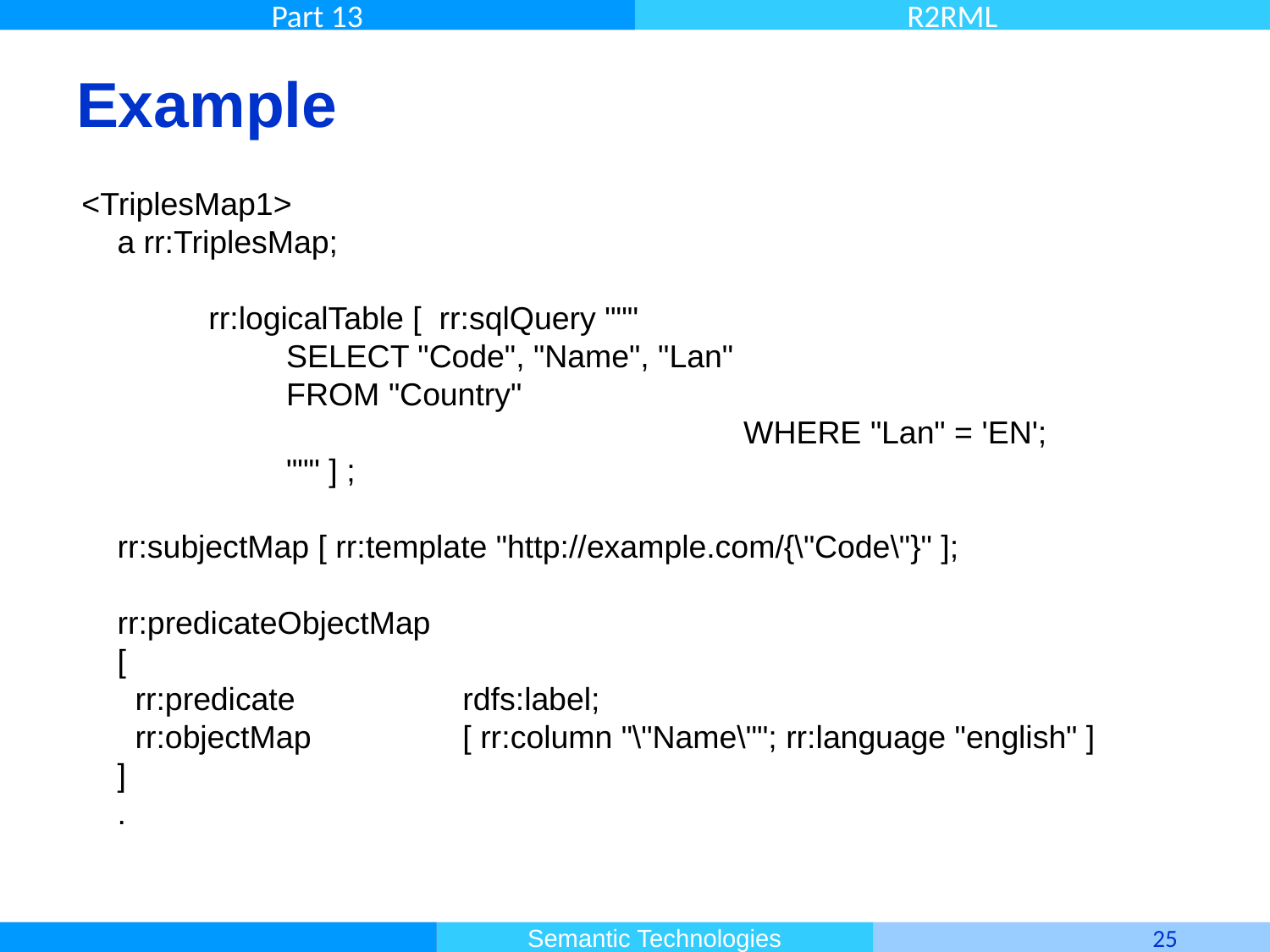

# Example
<TriplesMap1>
    a rr:TriplesMap;

	rr:logicalTable [  rr:sqlQuery """
                       SELECT "Code", "Name", "Lan"
                       FROM "Country"
					   WHERE "Lan" = 'EN';
                       """ ] ;

    rr:subjectMap [ rr:template "http://example.com/{\"Code\"}" ];

    rr:predicateObjectMap
    [
      rr:predicate		rdfs:label;
      rr:objectMap		[ rr:column "\"Name\""; rr:language "english" ]
    ]
    .